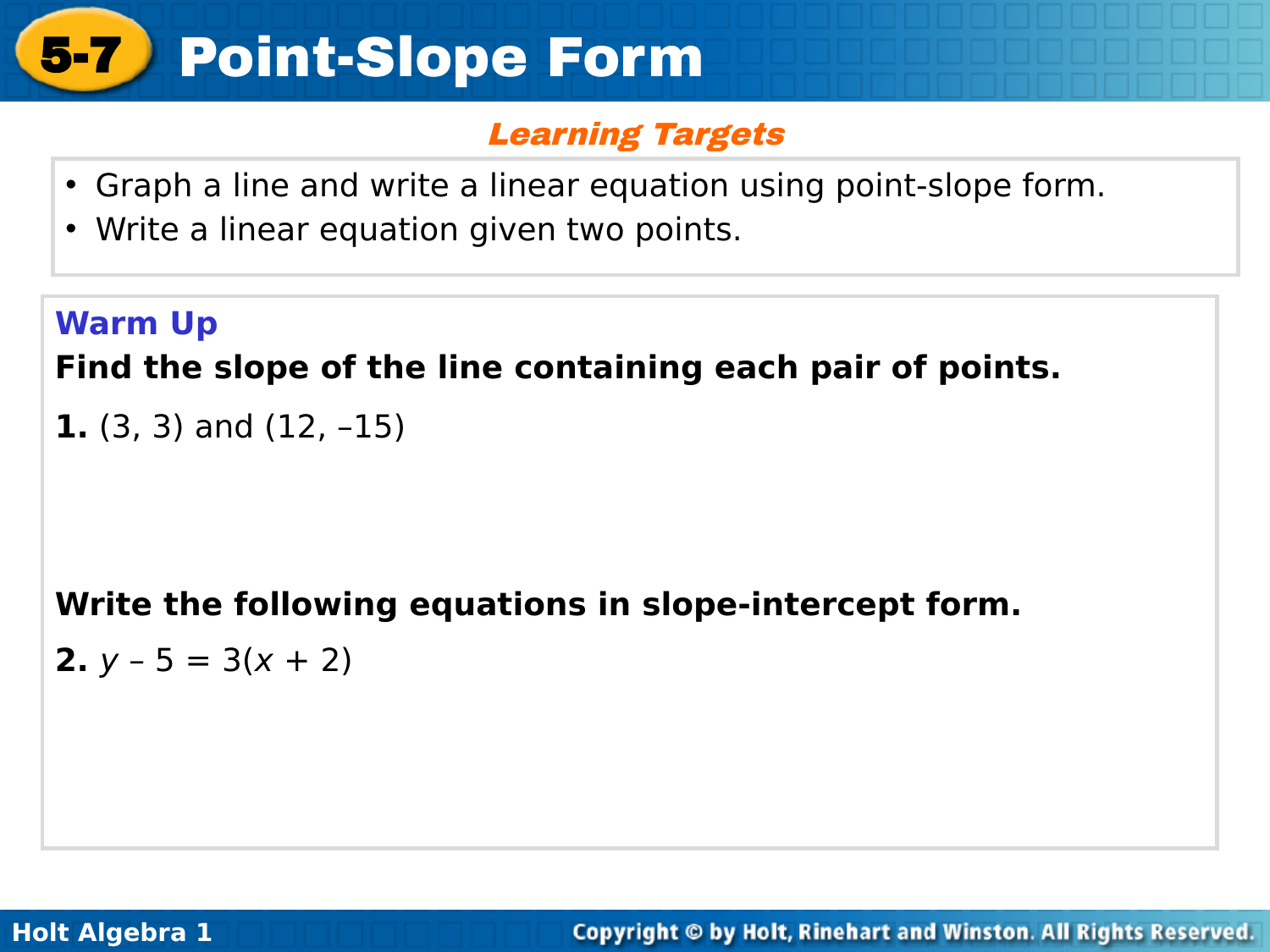

Learning Targets
Graph a line and write a linear equation using point-slope form.
Write a linear equation given two points.
Warm Up
Find the slope of the line containing each pair of points.
1. (3, 3) and (12, –15)

Write the following equations in slope-intercept form.
2. y – 5 = 3(x + 2)